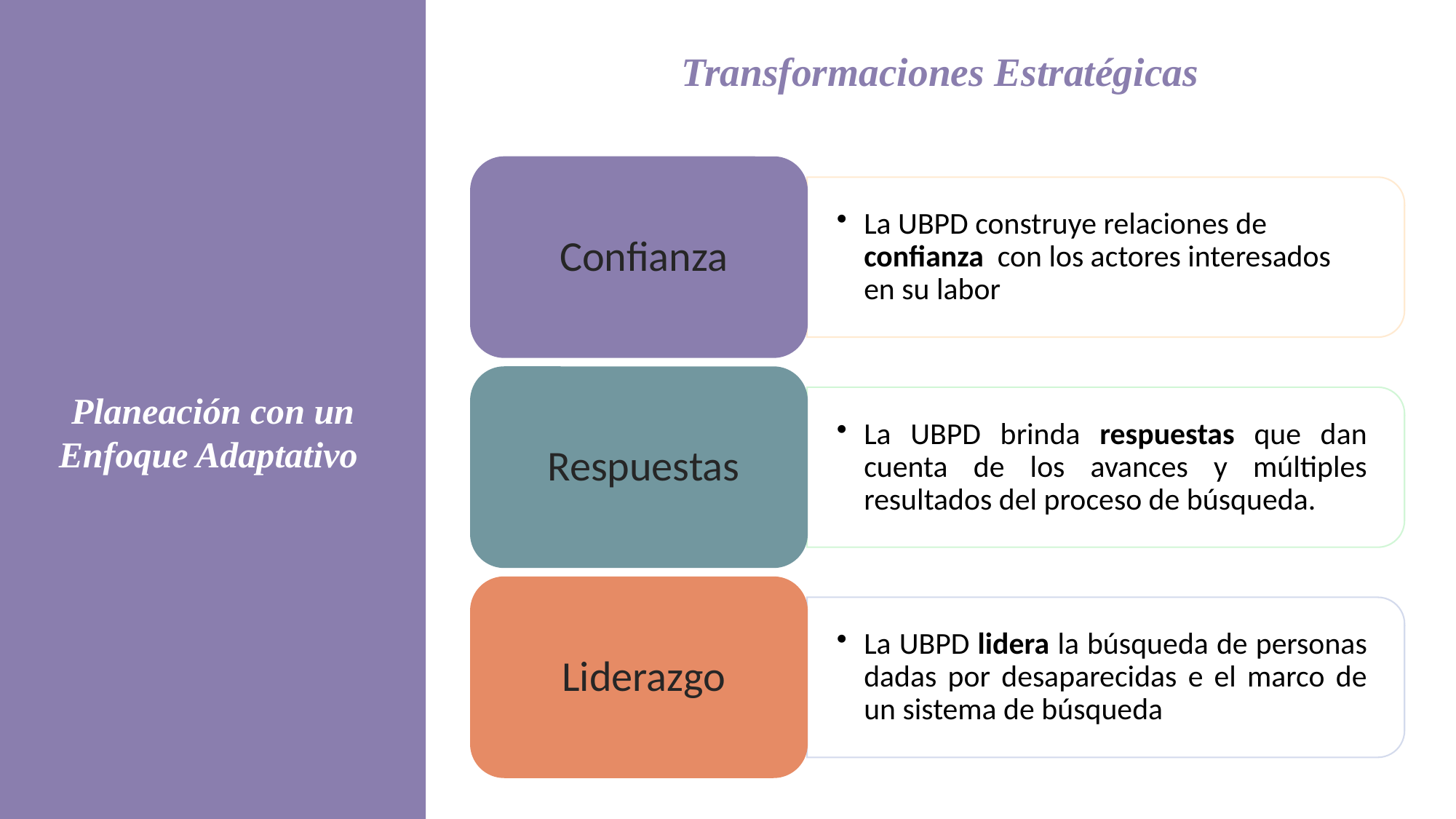

Planeación con un Enfoque Adaptativo

Transformaciones Estratégicas
La UBPD construye relaciones de confianza  con los actores interesados en su labor
Confianza
La UBPD brinda respuestas que dan cuenta de los avances y múltiples resultados del proceso de búsqueda.
Respuestas
La UBPD lidera la búsqueda de personas dadas por desaparecidas e el marco de un sistema de búsqueda
Liderazgo

Objetivos Estratégicos